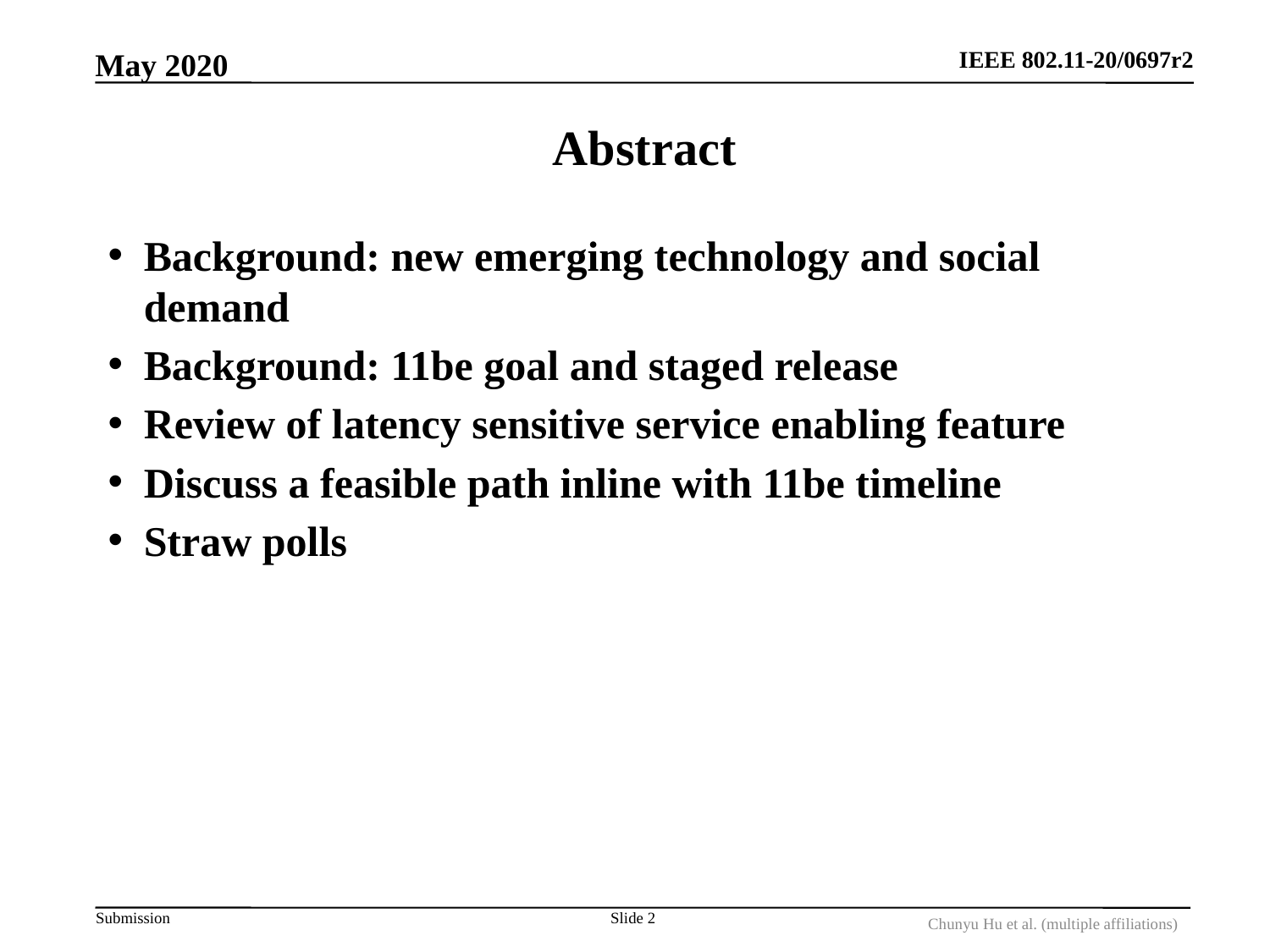

May 2020
# Abstract
Background: new emerging technology and social demand
Background: 11be goal and staged release
Review of latency sensitive service enabling feature
Discuss a feasible path inline with 11be timeline
Straw polls
Slide 2
Chunyu Hu et al. (multiple affiliations)